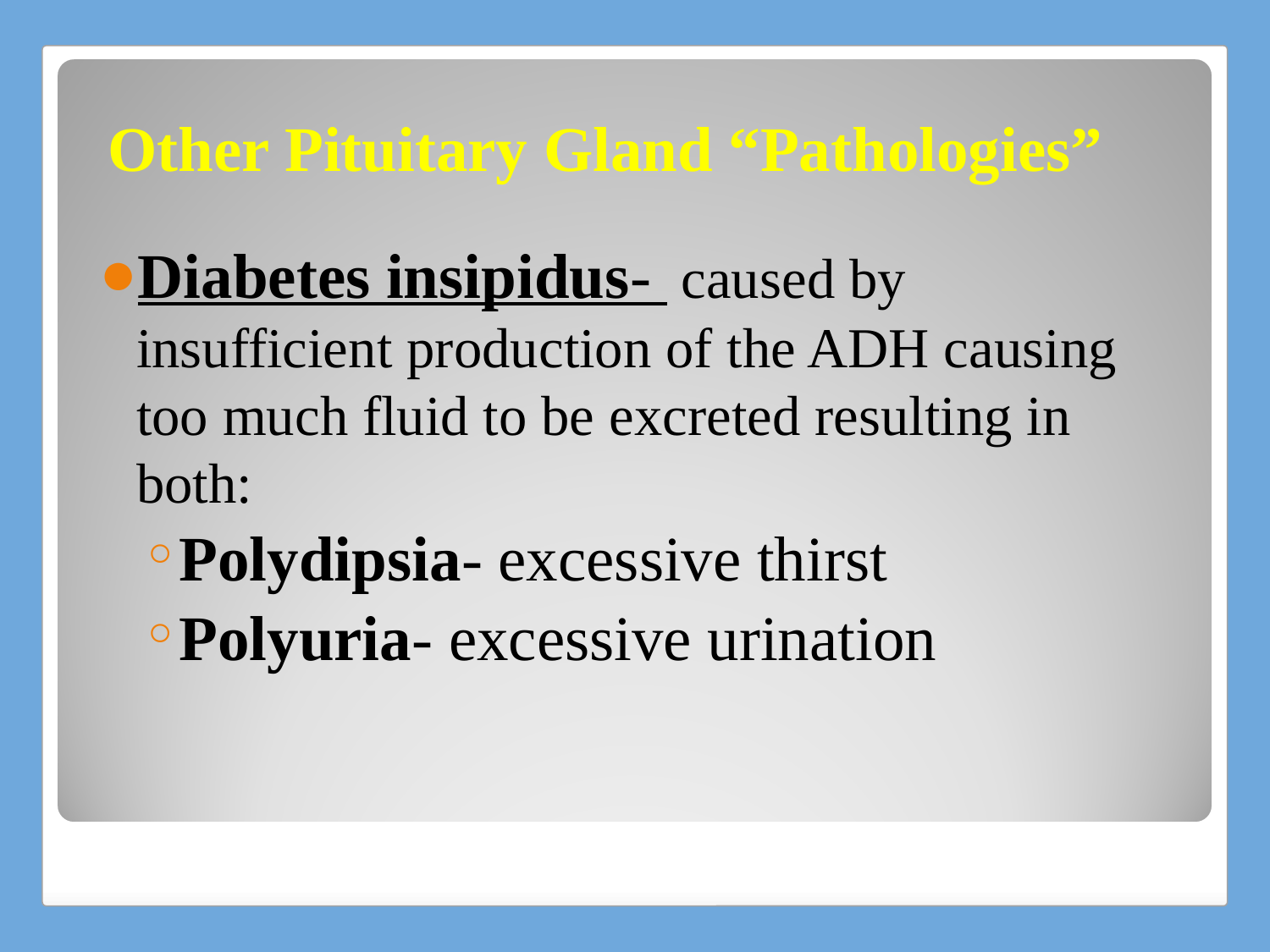

# Other Pituitary Gland “Pathologies”
Diabetes insipidus-  caused by insufficient production of the ADH causing too much fluid to be excreted resulting in both:
Polydipsia- excessive thirst
Polyuria- excessive urination